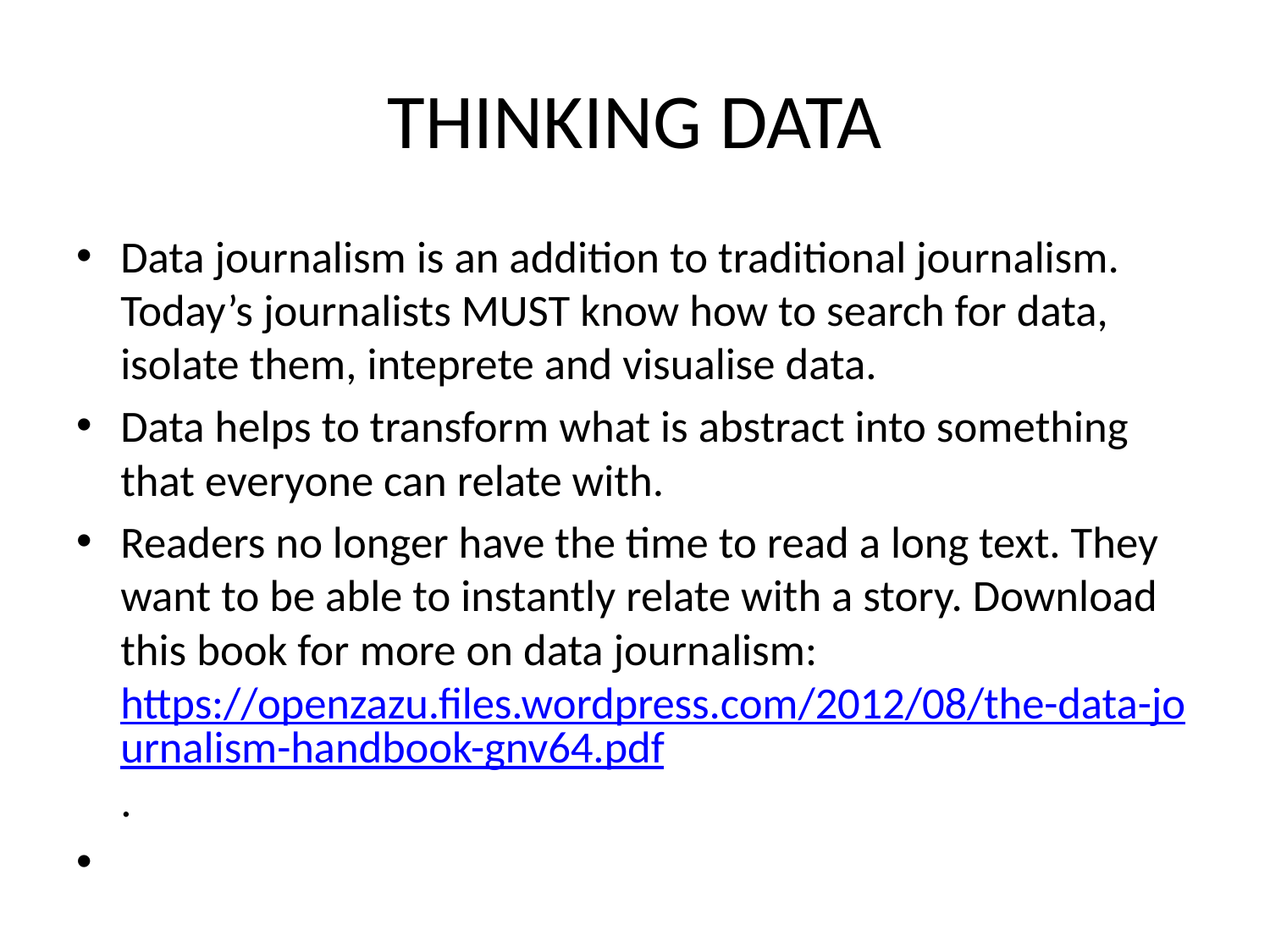

# THINKING DATA
Data journalism is an addition to traditional journalism. Today’s journalists MUST know how to search for data, isolate them, inteprete and visualise data.
Data helps to transform what is abstract into something that everyone can relate with.
Readers no longer have the time to read a long text. They want to be able to instantly relate with a story. Download this book for more on data journalism: https://openzazu.files.wordpress.com/2012/08/the-data-journalism-handbook-gnv64.pdf.